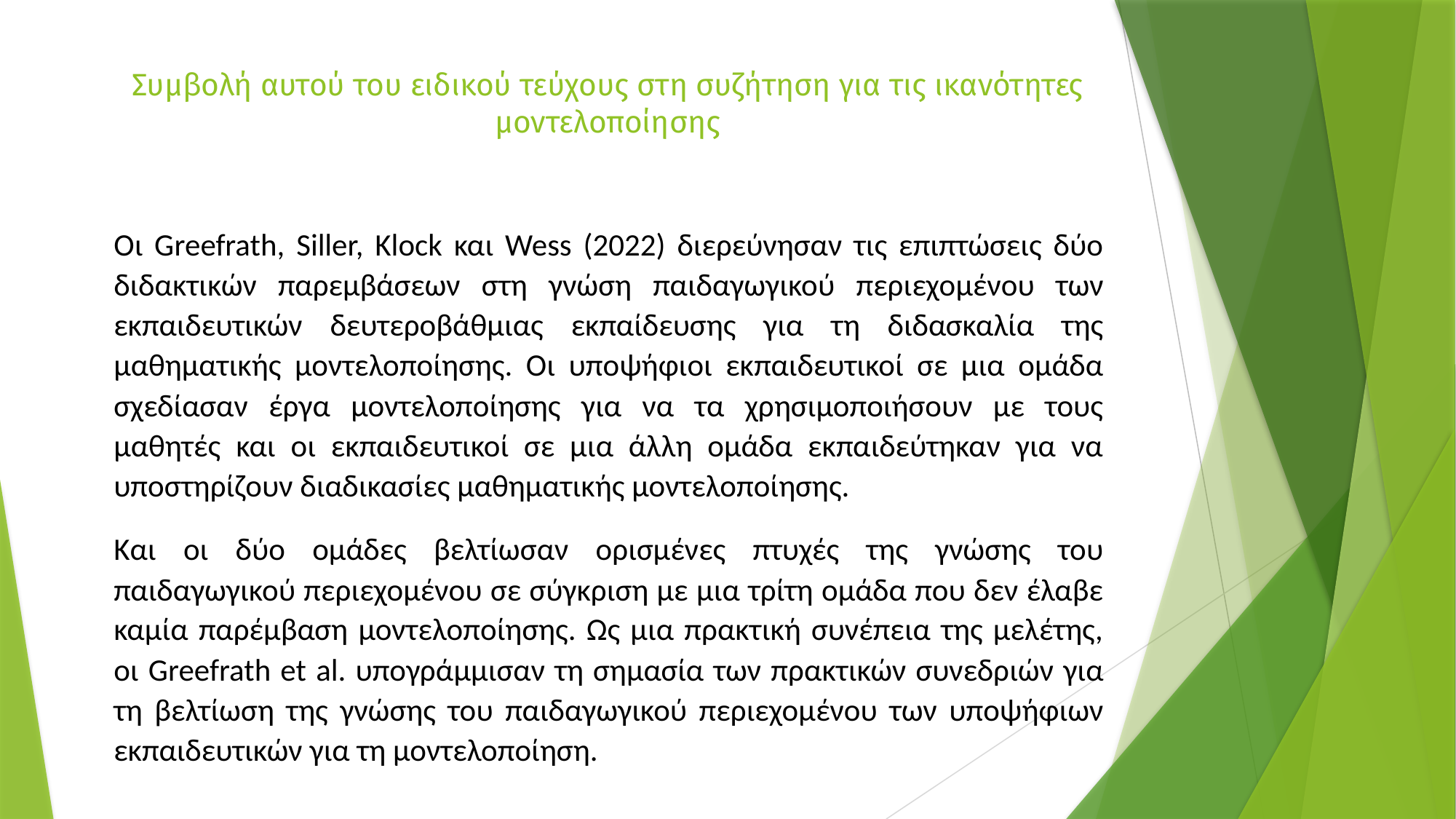

# Συμβολή αυτού του ειδικού τεύχους στη συζήτηση για τις ικανότητες μοντελοποίησης
Οι Greefrath, Siller, Klock και Wess (2022) διερεύνησαν τις επιπτώσεις δύο διδακτικών παρεμβάσεων στη γνώση παιδαγωγικού περιεχομένου των εκπαιδευτικών δευτεροβάθμιας εκπαίδευσης για τη διδασκαλία της μαθηματικής μοντελοποίησης. Οι υποψήφιοι εκπαιδευτικοί σε μια ομάδα σχεδίασαν έργα μοντελοποίησης για να τα χρησιμοποιήσουν με τους μαθητές και οι εκπαιδευτικοί σε μια άλλη ομάδα εκπαιδεύτηκαν για να υποστηρίζουν διαδικασίες μαθηματικής μοντελοποίησης.
Και οι δύο ομάδες βελτίωσαν ορισμένες πτυχές της γνώσης του παιδαγωγικού περιεχομένου σε σύγκριση με μια τρίτη ομάδα που δεν έλαβε καμία παρέμβαση μοντελοποίησης. Ως μια πρακτική συνέπεια της μελέτης, οι Greefrath et al. υπογράμμισαν τη σημασία των πρακτικών συνεδριών για τη βελτίωση της γνώσης του παιδαγωγικού περιεχομένου των υποψήφιων εκπαιδευτικών για τη μοντελοποίηση.